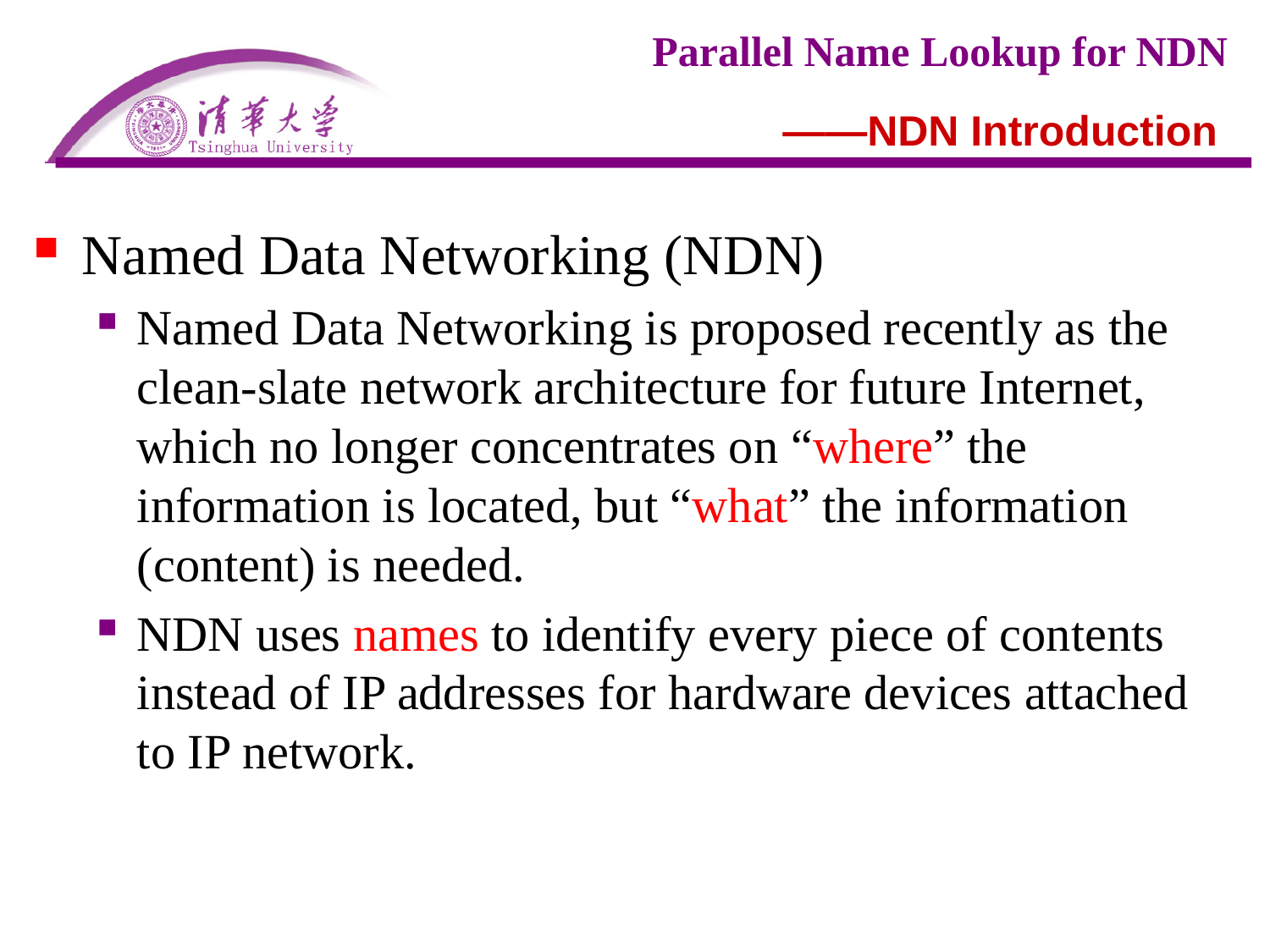

# ——NDN Introduction
Named Data Networking (NDN)
Named Data Networking is proposed recently as the clean-slate network architecture for future Internet, which no longer concentrates on “where” the information is located, but “what” the information (content) is needed.
NDN uses names to identify every piece of contents instead of IP addresses for hardware devices attached to IP network.